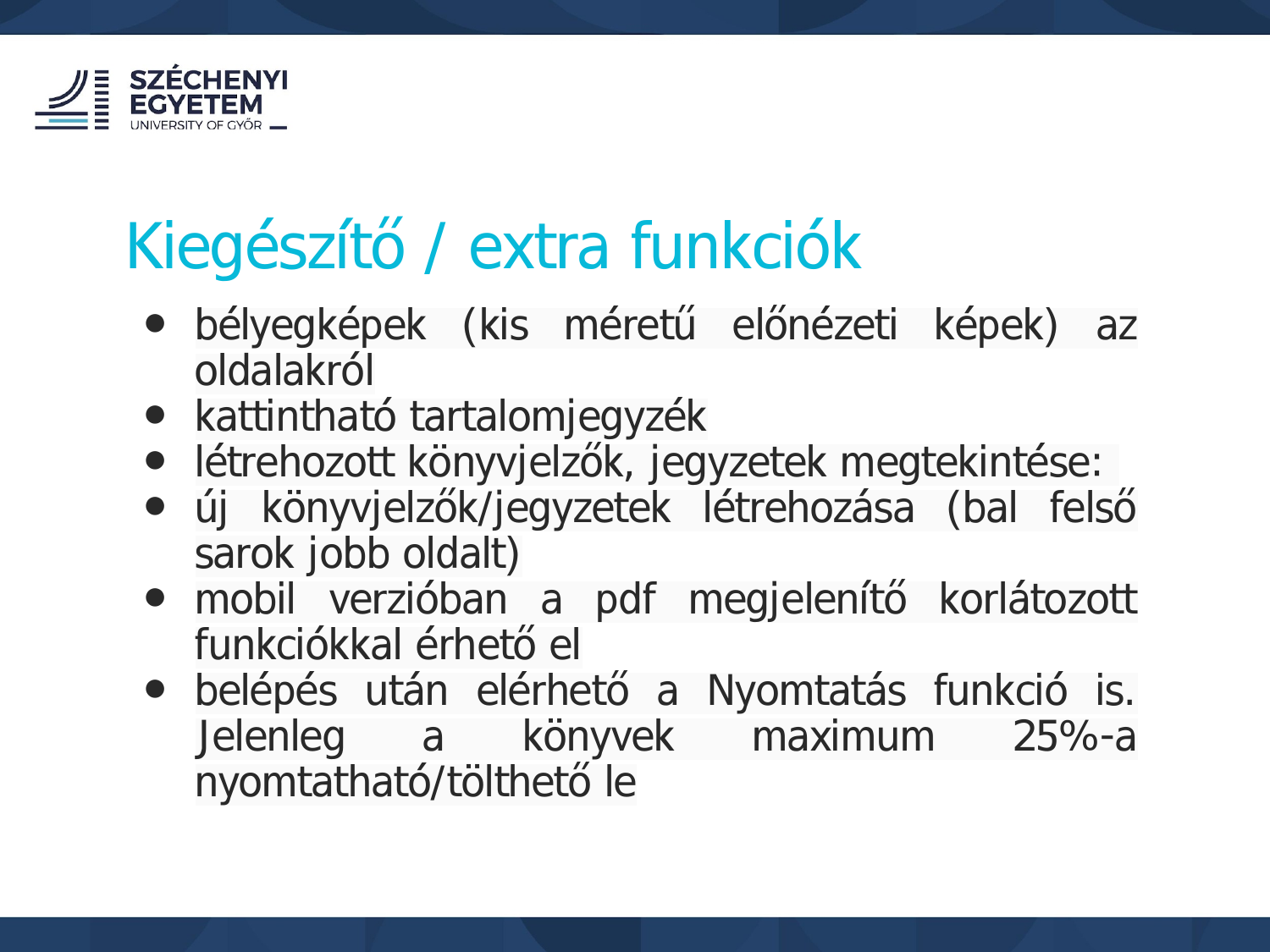

Kiegészítő / extra funkciók
bélyegképek (kis méretű előnézeti képek) az oldalakról
kattintható tartalomjegyzék
létrehozott könyvjelzők, jegyzetek megtekintése:
új könyvjelzők/jegyzetek létrehozása (bal felső sarok jobb oldalt)
mobil verzióban a pdf megjelenítő korlátozott funkciókkal érhető el
belépés után elérhető a Nyomtatás funkció is. Jelenleg a könyvek maximum 25%-a nyomtatható/tölthető le